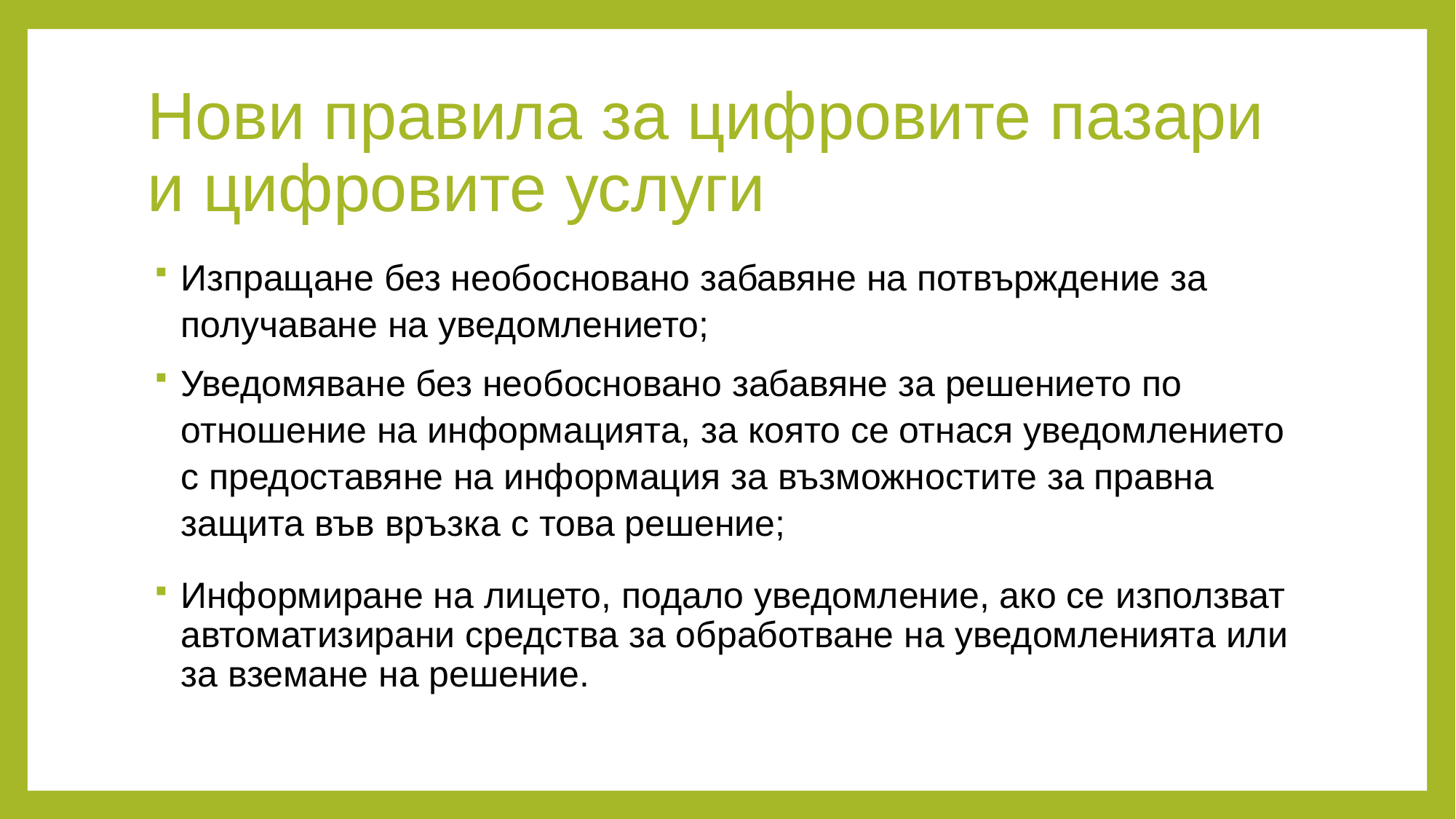

# Нови правила за цифровите пазари и цифровите услуги
Изпращане без необосновано забавяне на потвърждение за получаване на уведомлението;
Уведомяване без необосновано забавяне за решението по отношение на информацията, за която се отнася уведомлението с предоставяне на информация за възможностите за правна защита във връзка с това решение;
Информиране на лицето, подало уведомление, ако се използват автоматизирани средства за обработване на уведомленията или за вземане на решение.